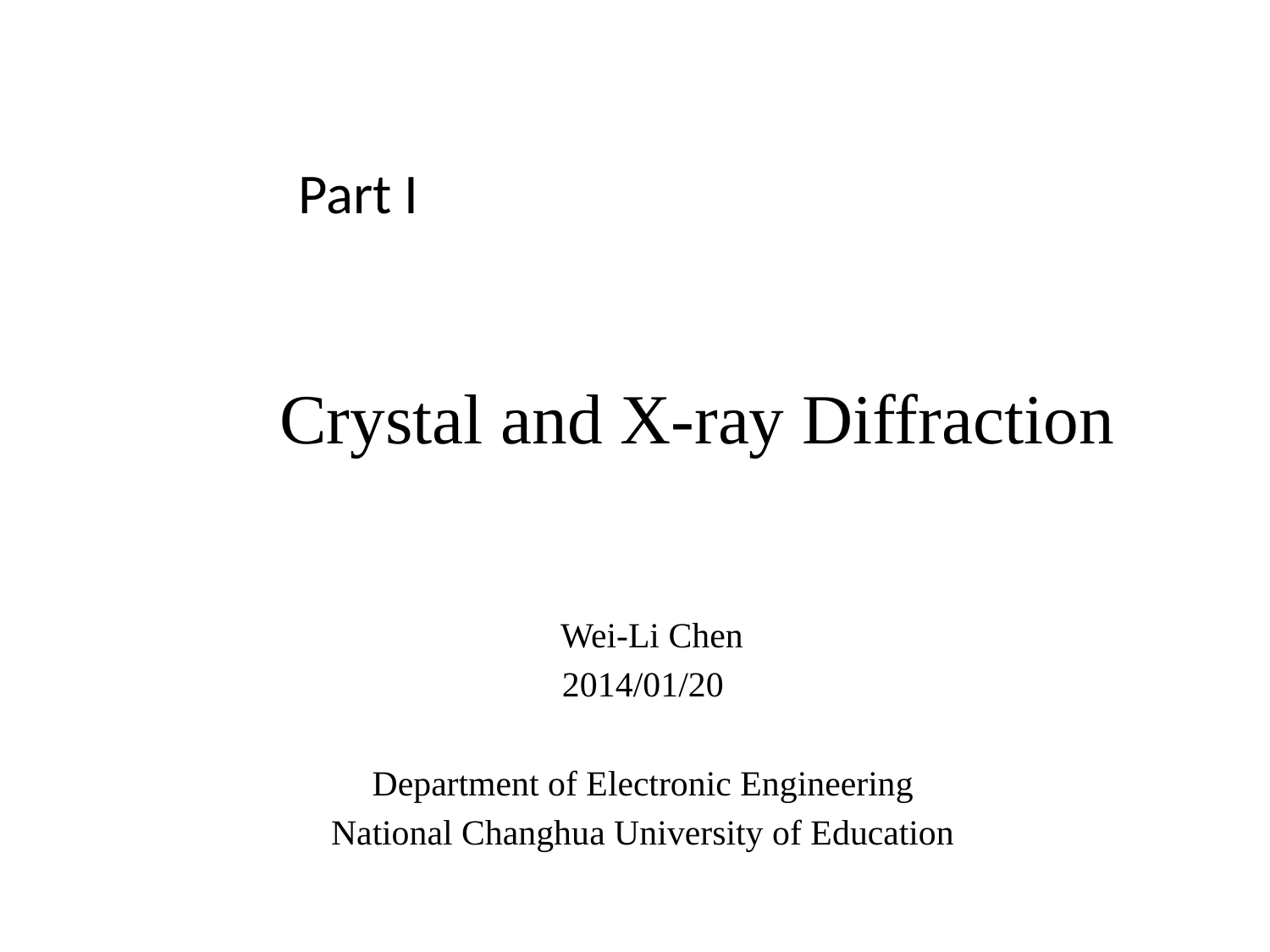

Part I
# Crystal and X-ray Diffraction
  Wei-Li Chen
2014/01/20

Department of Electronic Engineering
National Changhua University of Education